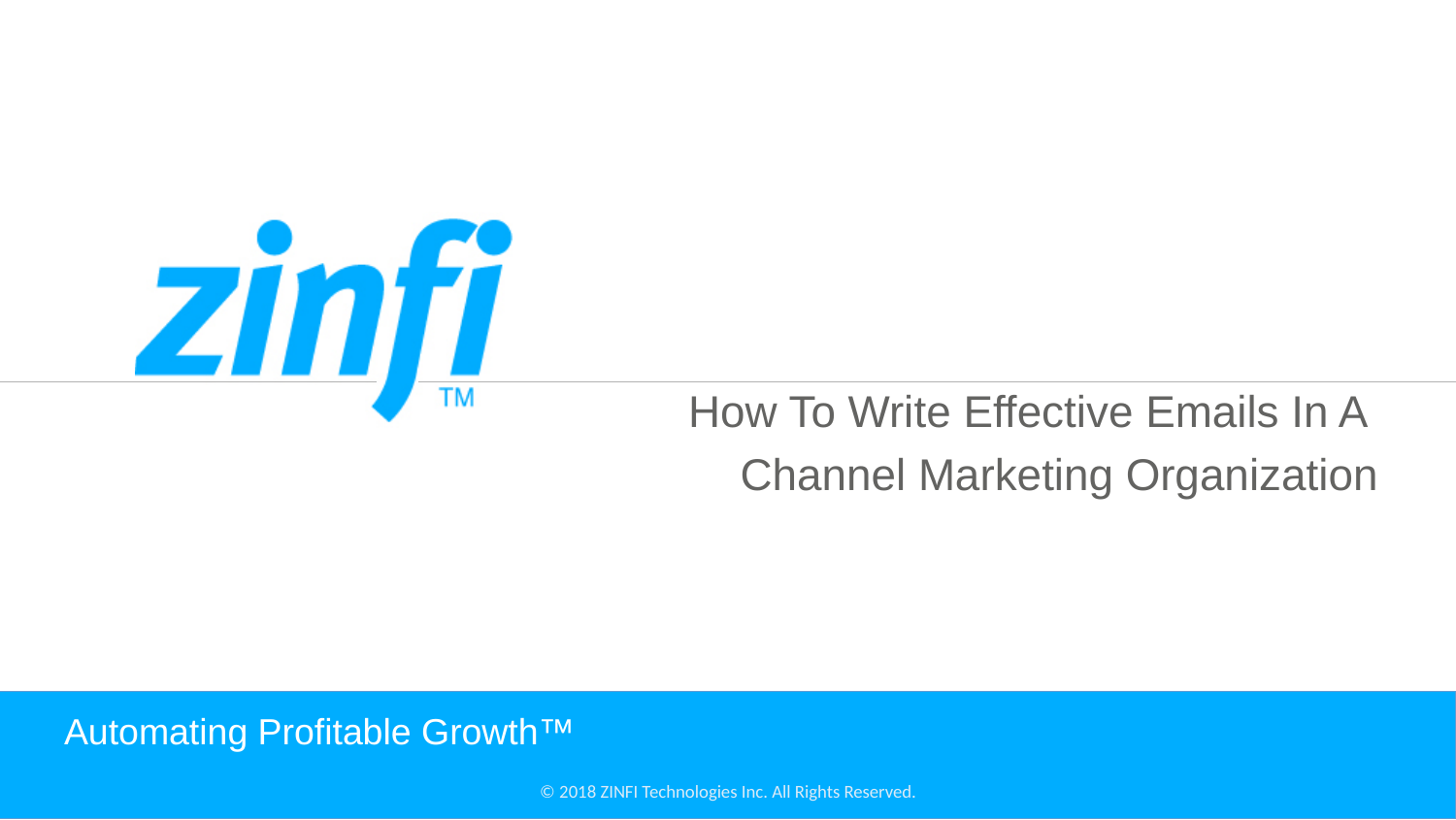

How To Write Effective Emails In A
Channel Marketing Organization
# Automating Profitable Growth™